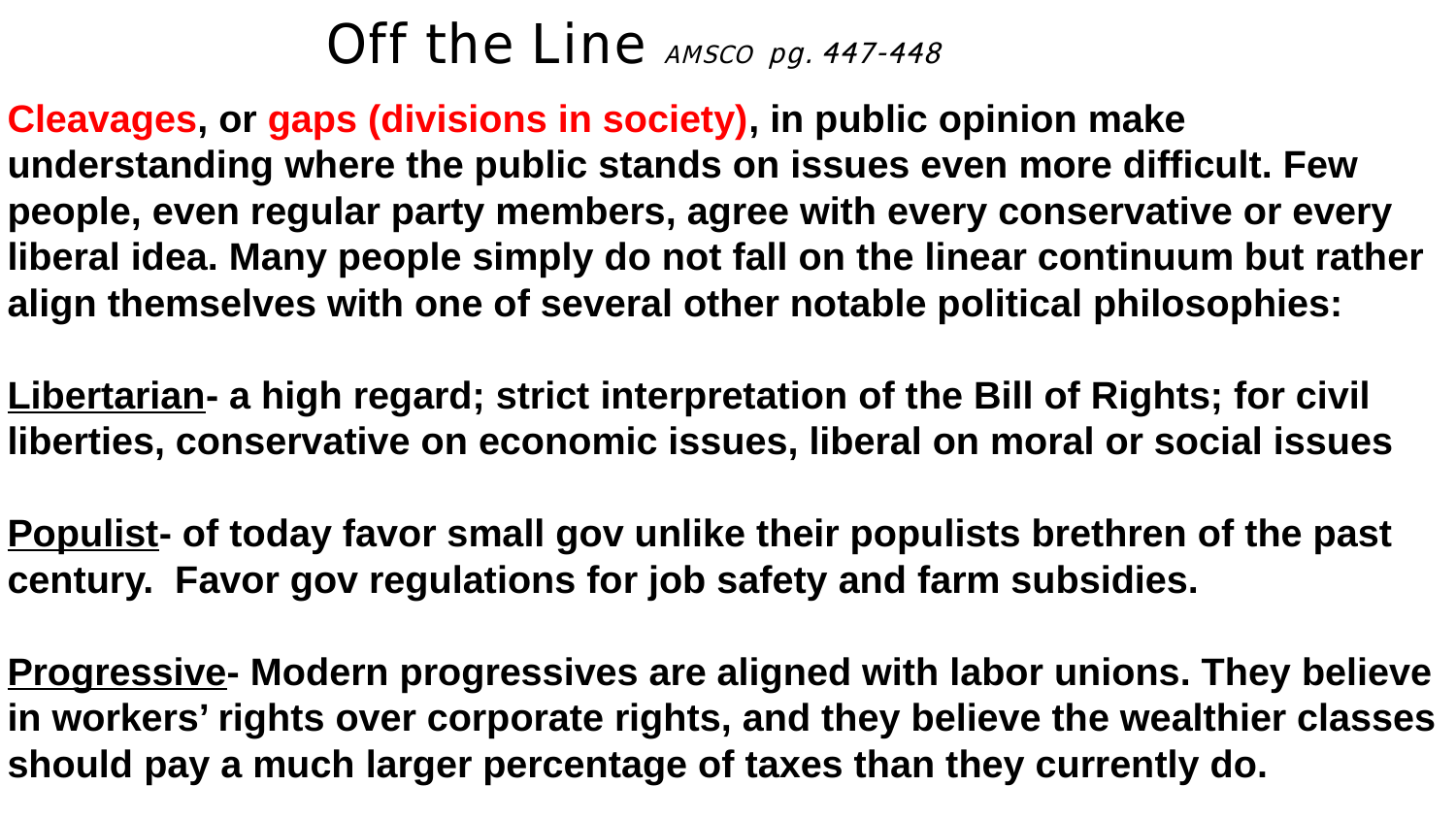

# Off the Line AMSCO pg. 447-448
Cleavages, or gaps (divisions in society), in public opinion make understanding where the public stands on issues even more difficult. Few people, even regular party members, agree with every conservative or every liberal idea. Many people simply do not fall on the linear continuum but rather align themselves with one of several other notable political philosophies:

Libertarian- a high regard; strict interpretation of the Bill of Rights; for civil liberties, conservative on economic issues, liberal on moral or social issues

Populist- of today favor small gov unlike their populists brethren of the past century.  Favor gov regulations for job safety and farm subsidies.

Progressive- Modern progressives are aligned with labor unions. They believe in workers’ rights over corporate rights, and they believe the wealthier classes should pay a much larger percentage of taxes than they currently do.